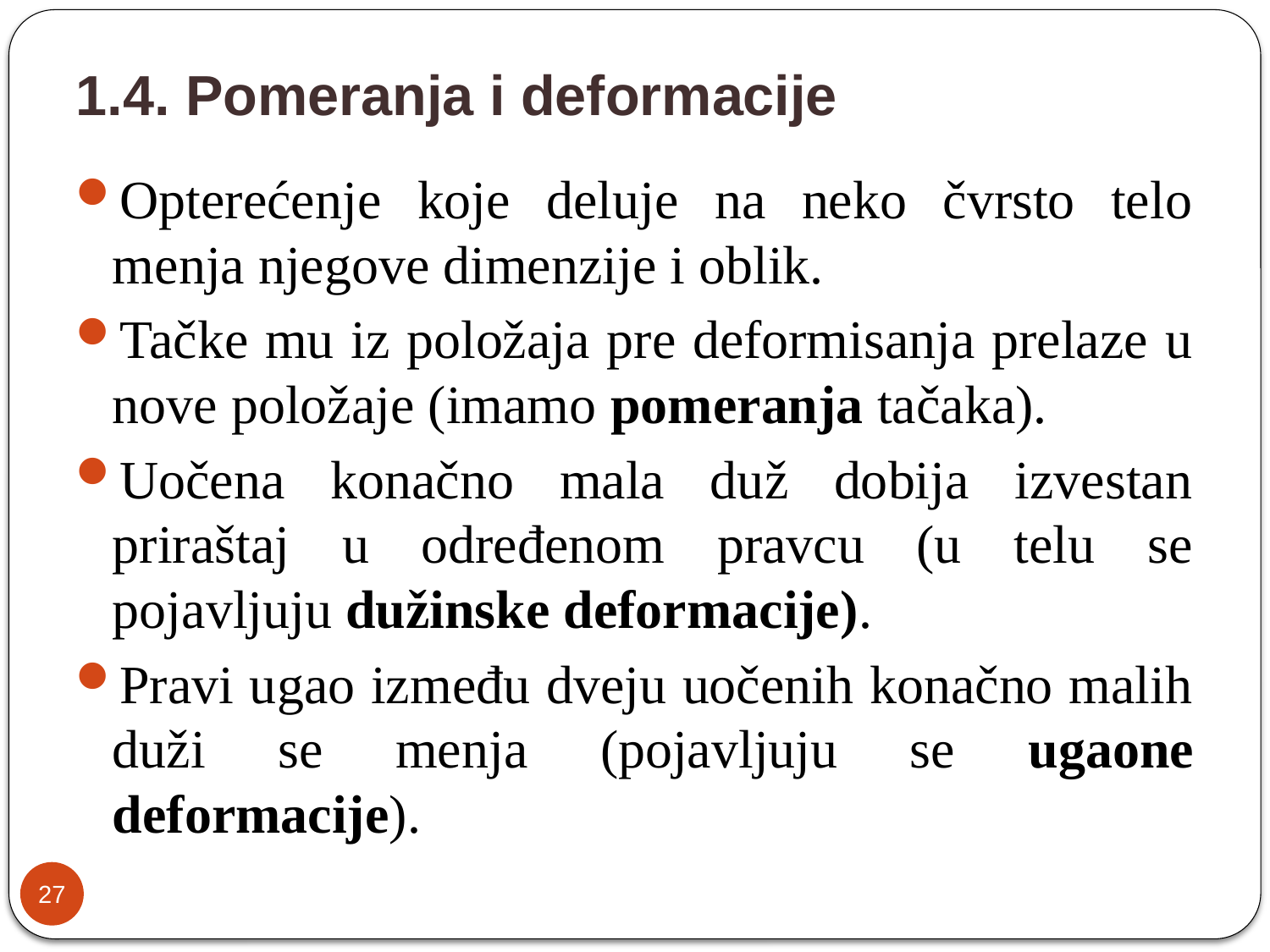

# 1.4. Pomeranja i deformacije
Opterećenje koje deluje na neko čvrsto telo menja njegove dimenzije i oblik.
Tačke mu iz položaja pre deformisanja prelaze u nove položaje (imamo pomeranja tačaka).
Uočena konačno mala duž dobija izvestan priraštaj u određenom pravcu (u telu se pojavljuju dužinske deformacije).
Pravi ugao između dveju uočenih konačno malih duži se menja (pojavljuju se ugaone deformacije).
27